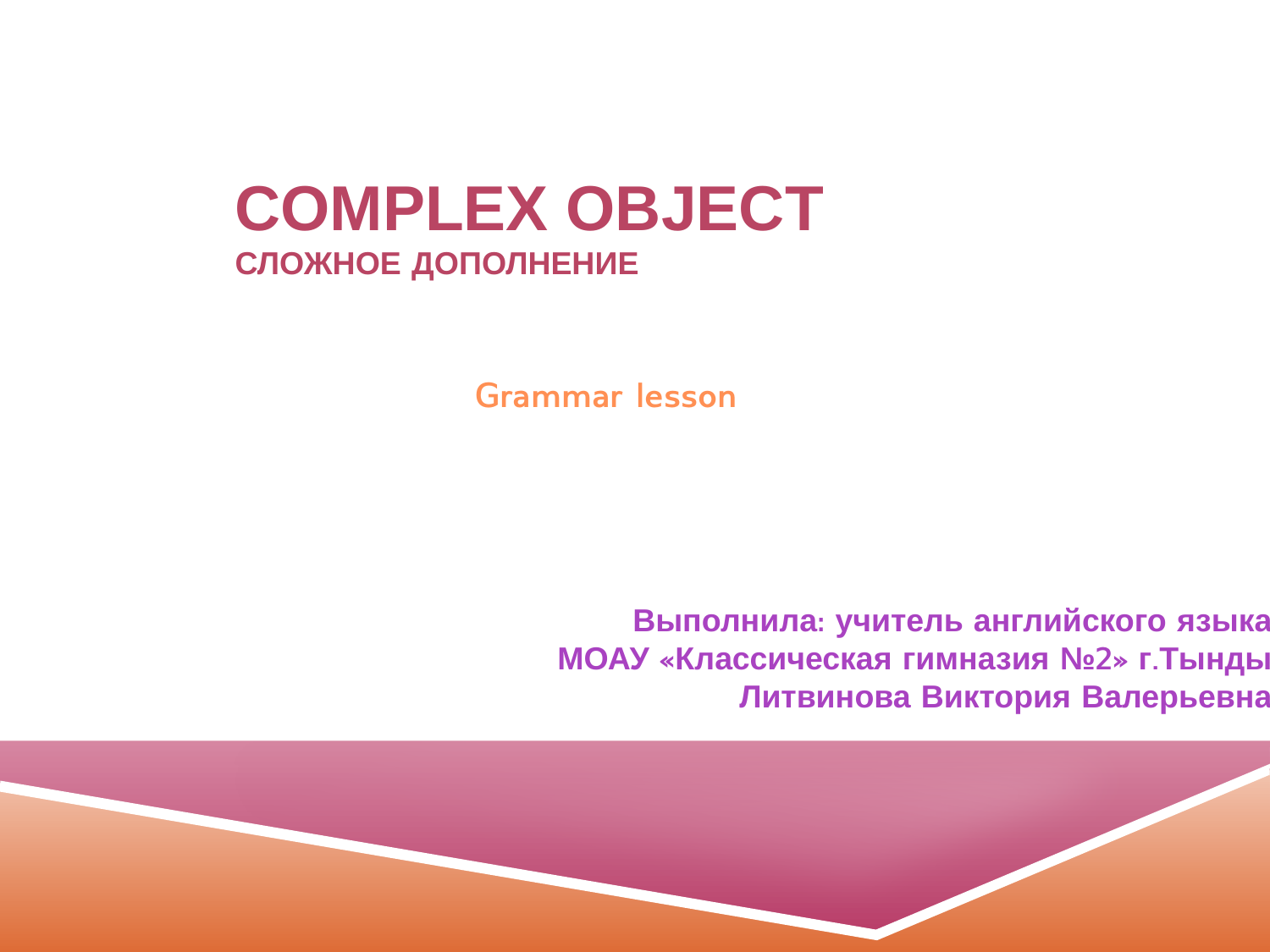

# Complex object сложное дополнение
Grammar lesson
Выполнила: учитель английского языка
МОАУ «Классическая гимназия №2» г.Тынды
Литвинова Виктория Валерьевна